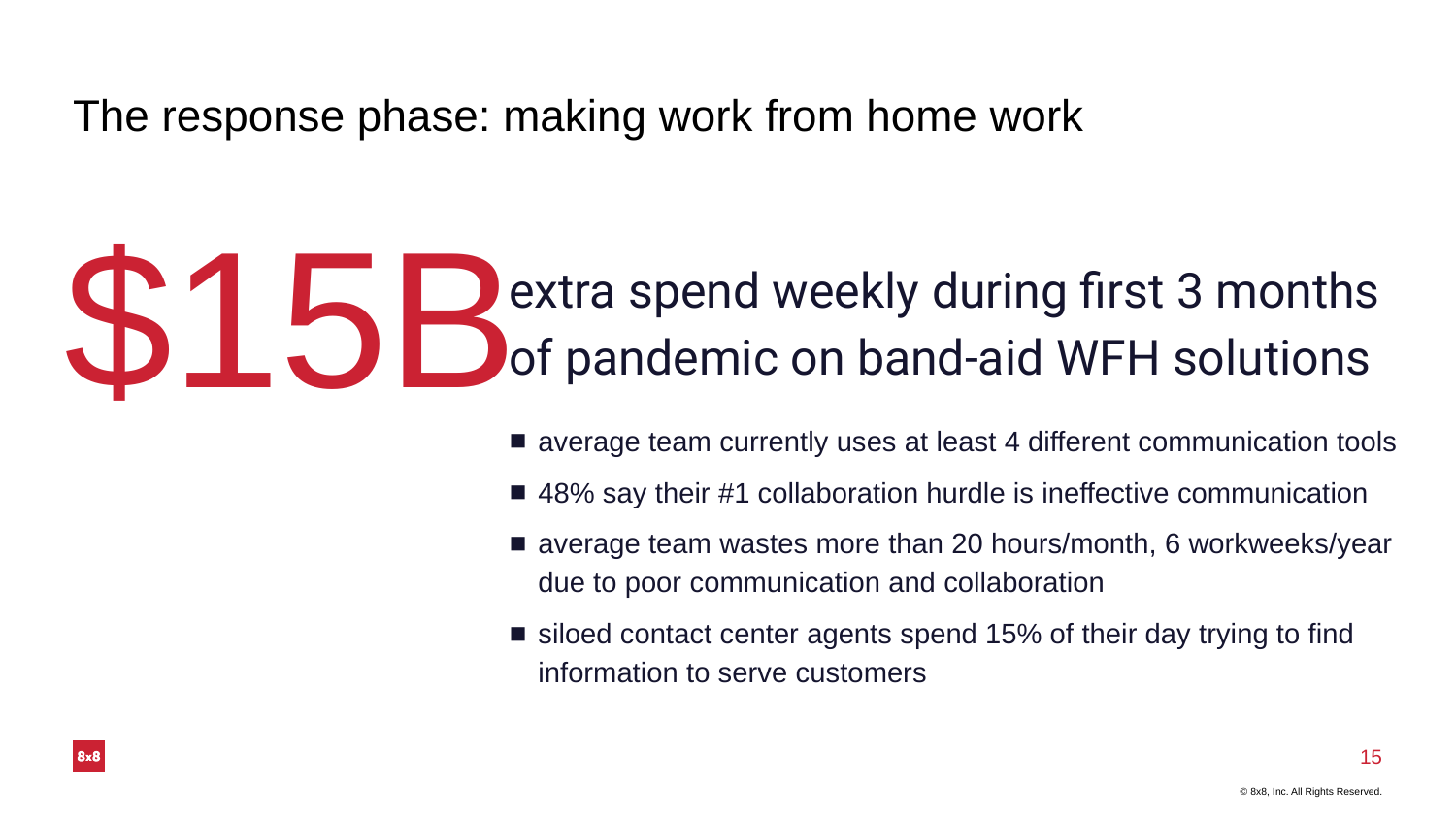

# The response phase: making work from home work
$15B
extra spend weekly during first 3 months of pandemic on band-aid WFH solutions
average team currently uses at least 4 different communication tools
48% say their #1 collaboration hurdle is ineffective communication
average team wastes more than 20 hours/month, 6 workweeks/year due to poor communication and collaboration
siloed contact center agents spend 15% of their day trying to find information to serve customers